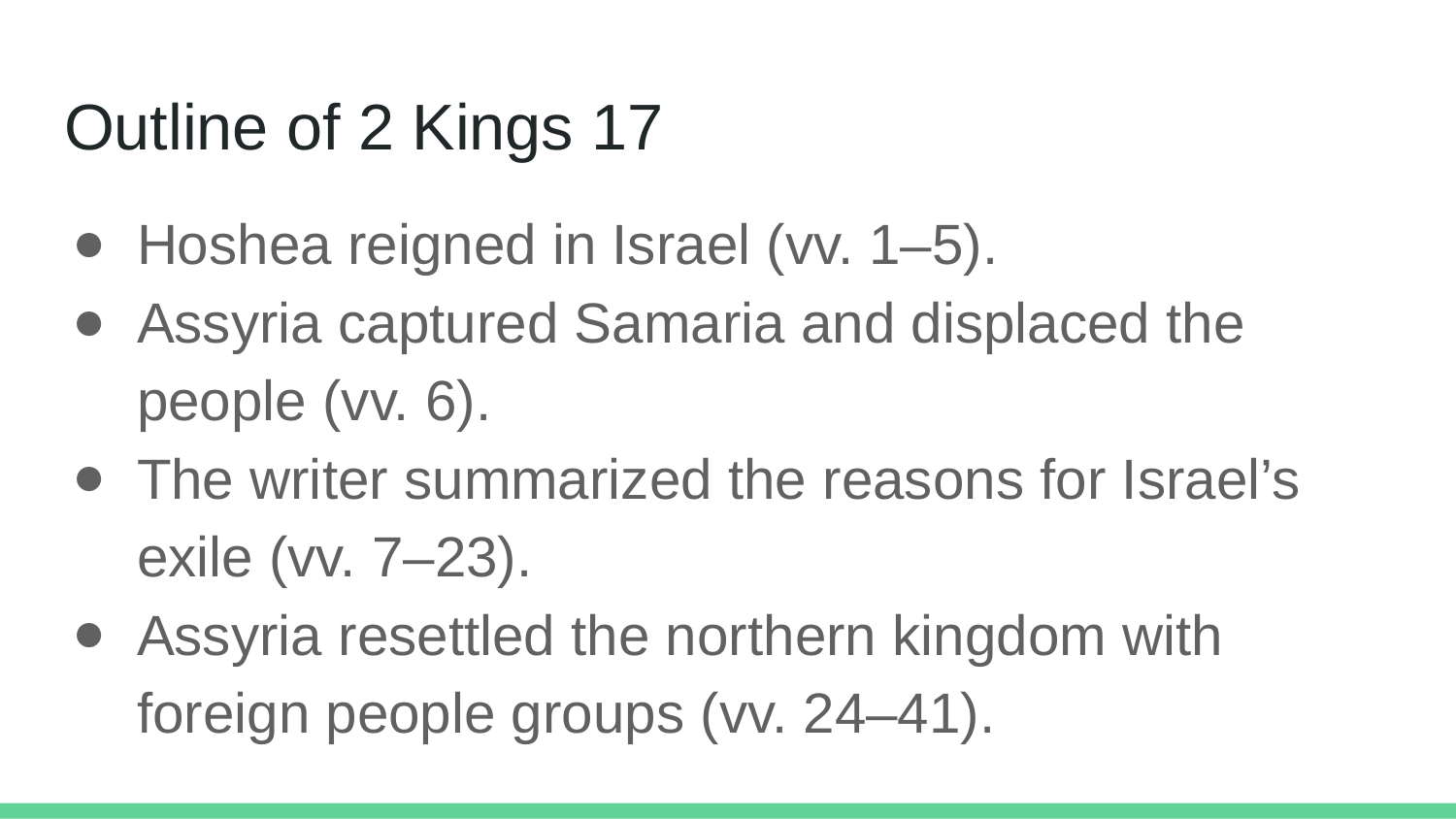

# Outline of 2 Kings 17
Hoshea reigned in Israel (vv. 1–5).
Assyria captured Samaria and displaced the people (vv. 6).
The writer summarized the reasons for Israel’s exile (vv. 7–23).
Assyria resettled the northern kingdom with foreign people groups (vv. 24–41).